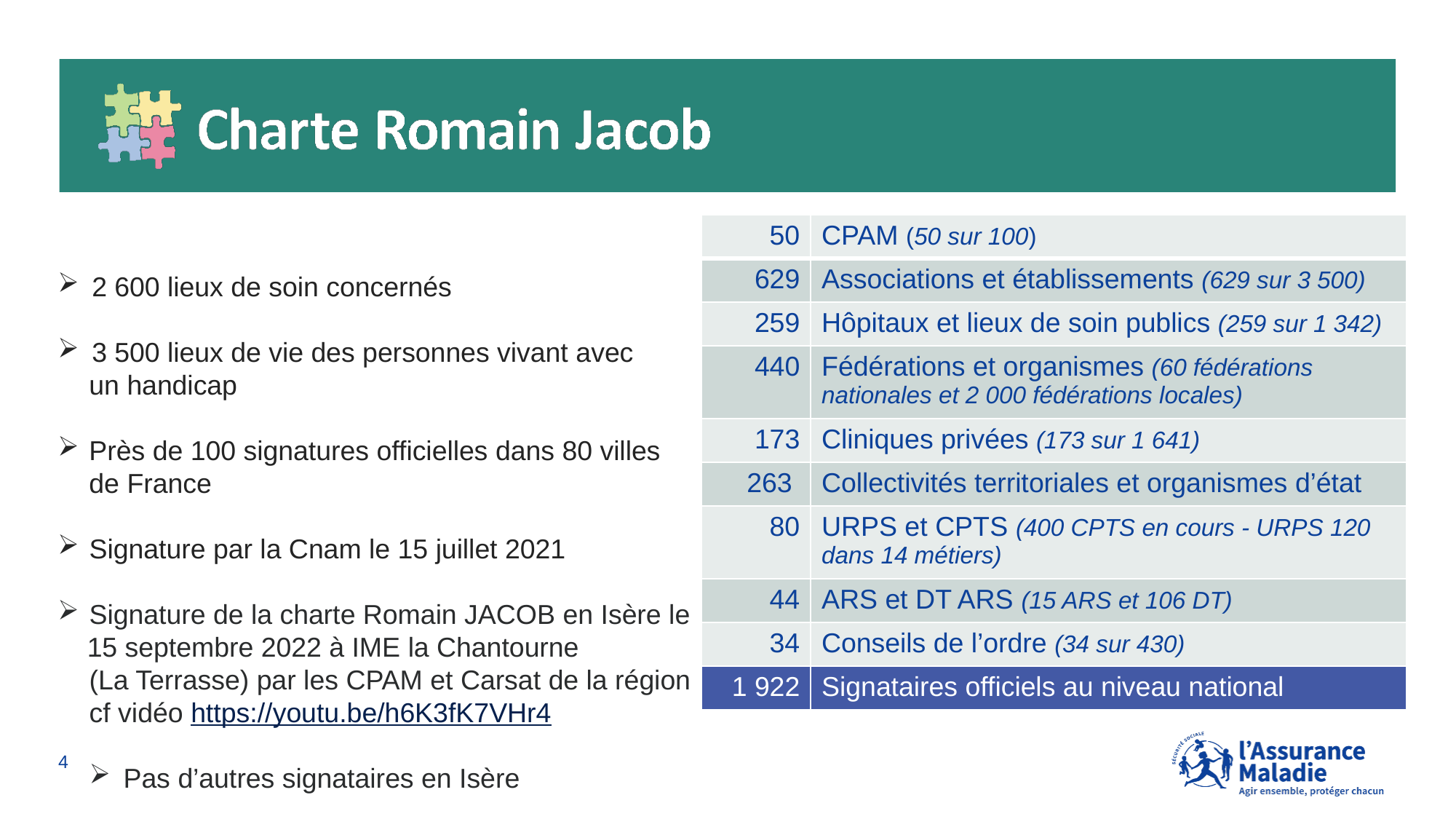

2 600 lieux de soin concernés

3 500 lieux de vie des personnes vivant avec
un handicap

Près de 100 signatures officielles dans 80 villes
de France

Signature par la Cnam le 15 juillet 2021

Signature de la charte Romain JACOB en Isère le
 15 septembre 2022 à IME la Chantourne
(La Terrasse) par les CPAM et Carsat de la région
cf vidéo https://youtu.be/h6K3fK7VHr4

Pas d’autres signataires en Isère

| 50 | CPAM (50 sur 100) |
| --- | --- |
| 629 | Associations et établissements (629 sur 3 500) |
| 259 | Hôpitaux et lieux de soin publics (259 sur 1 342) |
| 440 | Fédérations et organismes (60 fédérations nationales et 2 000 fédérations locales) |
| 173 | Cliniques privées (173 sur 1 641) |
| 263 | Collectivités territoriales et organismes d’état |
| 80 | URPS et CPTS (400 CPTS en cours - URPS 120 dans 14 métiers) |
| 44 | ARS et DT ARS (15 ARS et 106 DT) |
| 34 | Conseils de l’ordre (34 sur 430) |
| 1 922 | Signataires officiels au niveau national |
4